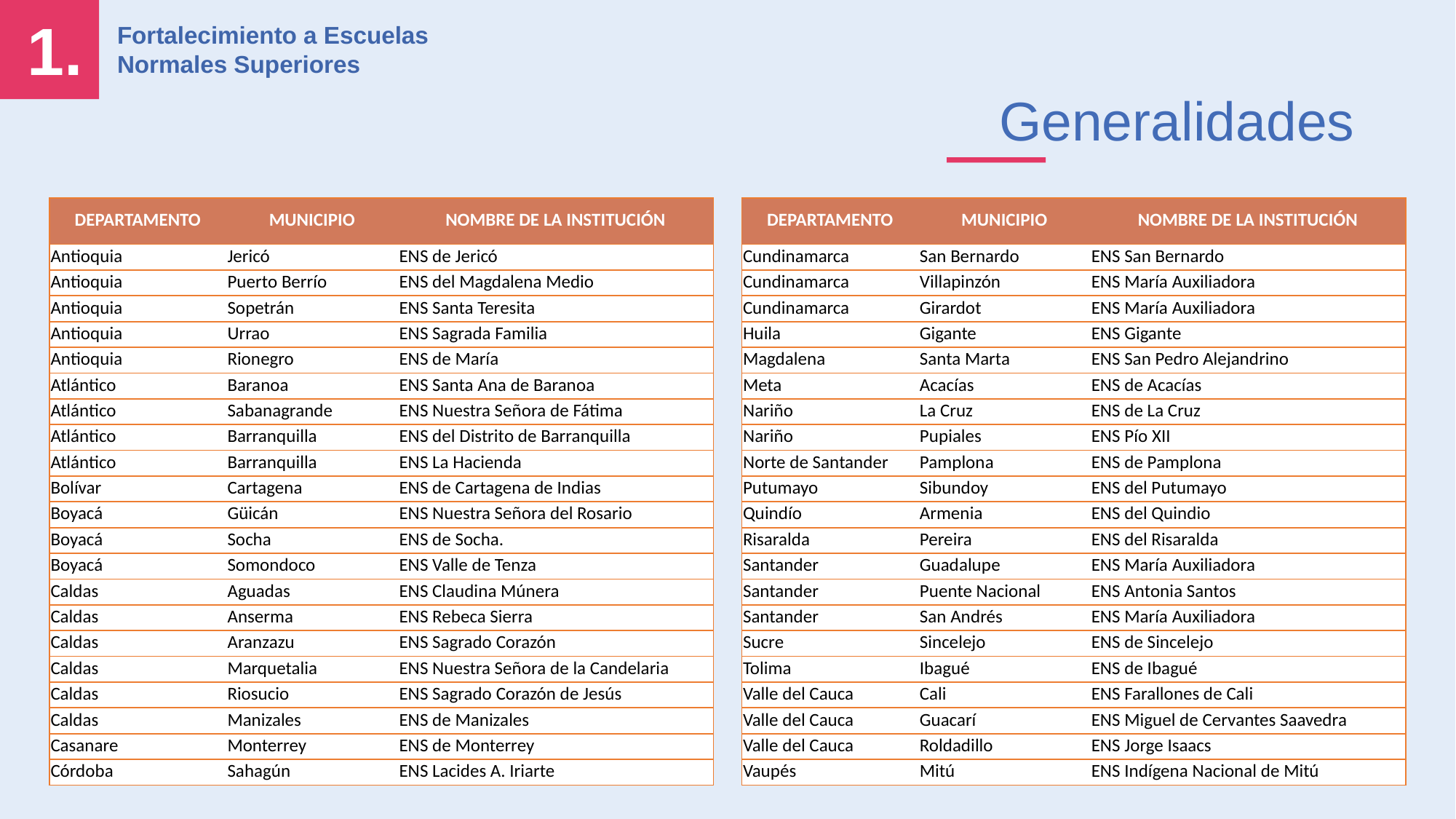

1.
Fortalecimiento a Escuelas Normales Superiores
Generalidades

| DEPARTAMENTO | MUNICIPIO | NOMBRE DE LA INSTITUCIÓN |
| --- | --- | --- |
| Antioquia | Jericó | ENS de Jericó |
| Antioquia | Puerto Berrío | ENS del Magdalena Medio |
| Antioquia | Sopetrán | ENS Santa Teresita |
| Antioquia | Urrao | ENS Sagrada Familia |
| Antioquia | Rionegro | ENS de María |
| Atlántico | Baranoa | ENS Santa Ana de Baranoa |
| Atlántico | Sabanagrande | ENS Nuestra Señora de Fátima |
| Atlántico | Barranquilla | ENS del Distrito de Barranquilla |
| Atlántico | Barranquilla | ENS La Hacienda |
| Bolívar | Cartagena | ENS de Cartagena de Indias |
| Boyacá | Güicán | ENS Nuestra Señora del Rosario |
| Boyacá | Socha | ENS de Socha. |
| Boyacá | Somondoco | ENS Valle de Tenza |
| Caldas | Aguadas | ENS Claudina Múnera |
| Caldas | Anserma | ENS Rebeca Sierra |
| Caldas | Aranzazu | ENS Sagrado Corazón |
| Caldas | Marquetalia | ENS Nuestra Señora de la Candelaria |
| Caldas | Riosucio | ENS Sagrado Corazón de Jesús |
| Caldas | Manizales | ENS de Manizales |
| Casanare | Monterrey | ENS de Monterrey |
| Córdoba | Sahagún | ENS Lacides A. Iriarte |
| DEPARTAMENTO | MUNICIPIO | NOMBRE DE LA INSTITUCIÓN |
| --- | --- | --- |
| Cundinamarca | San Bernardo | ENS San Bernardo |
| Cundinamarca | Villapinzón | ENS María Auxiliadora |
| Cundinamarca | Girardot | ENS María Auxiliadora |
| Huila | Gigante | ENS Gigante |
| Magdalena | Santa Marta | ENS San Pedro Alejandrino |
| Meta | Acacías | ENS de Acacías |
| Nariño | La Cruz | ENS de La Cruz |
| Nariño | Pupiales | ENS Pío XII |
| Norte de Santander | Pamplona | ENS de Pamplona |
| Putumayo | Sibundoy | ENS del Putumayo |
| Quindío | Armenia | ENS del Quindio |
| Risaralda | Pereira | ENS del Risaralda |
| Santander | Guadalupe | ENS María Auxiliadora |
| Santander | Puente Nacional | ENS Antonia Santos |
| Santander | San Andrés | ENS María Auxiliadora |
| Sucre | Sincelejo | ENS de Sincelejo |
| Tolima | Ibagué | ENS de Ibagué |
| Valle del Cauca | Cali | ENS Farallones de Cali |
| Valle del Cauca | Guacarí | ENS Miguel de Cervantes Saavedra |
| Valle del Cauca | Roldadillo | ENS Jorge Isaacs |
| Vaupés | Mitú | ENS Indígena Nacional de Mitú |